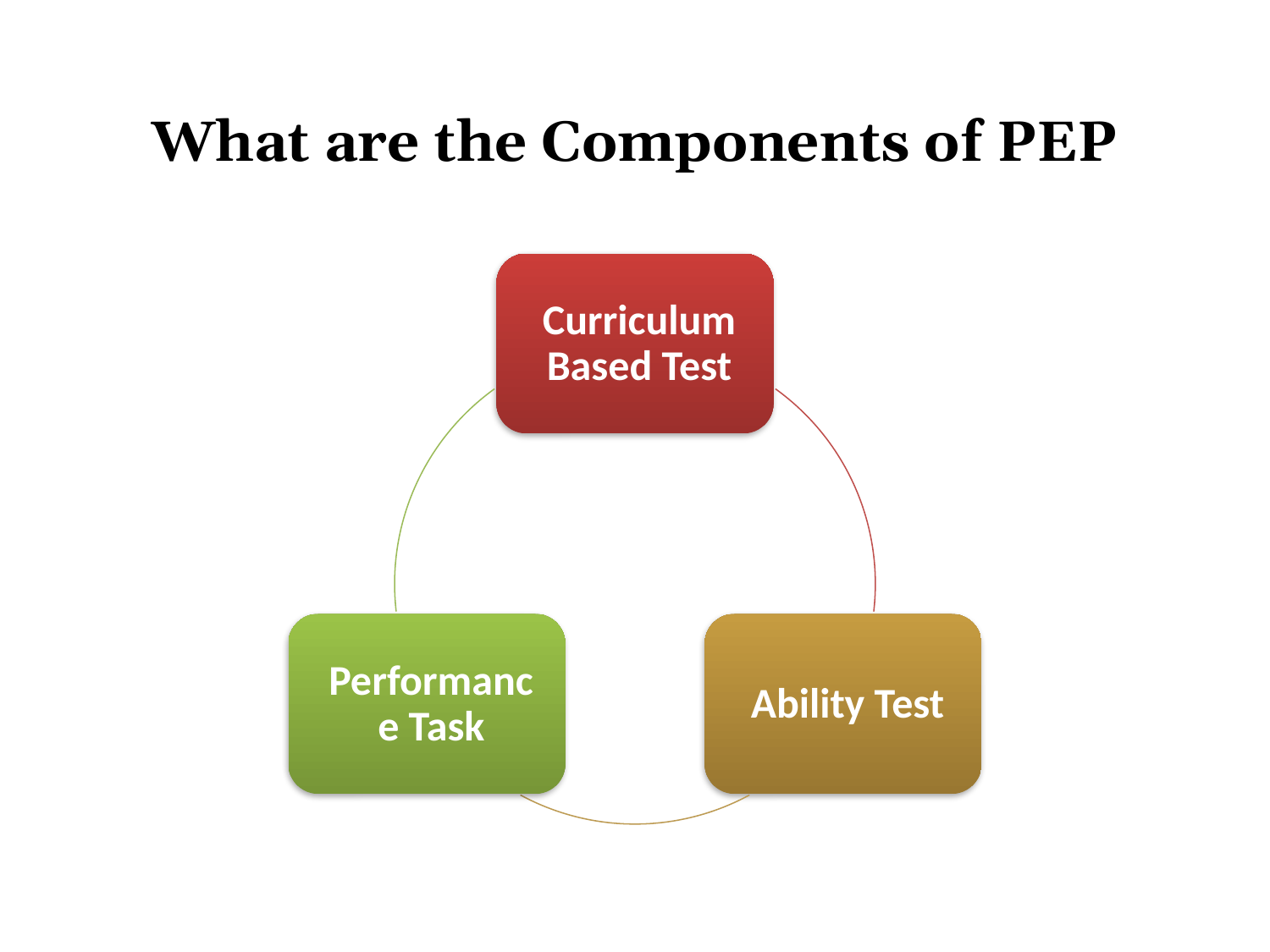

# What are the Components of PEP
Curriculum Based Test
Ability Test
Performance Task